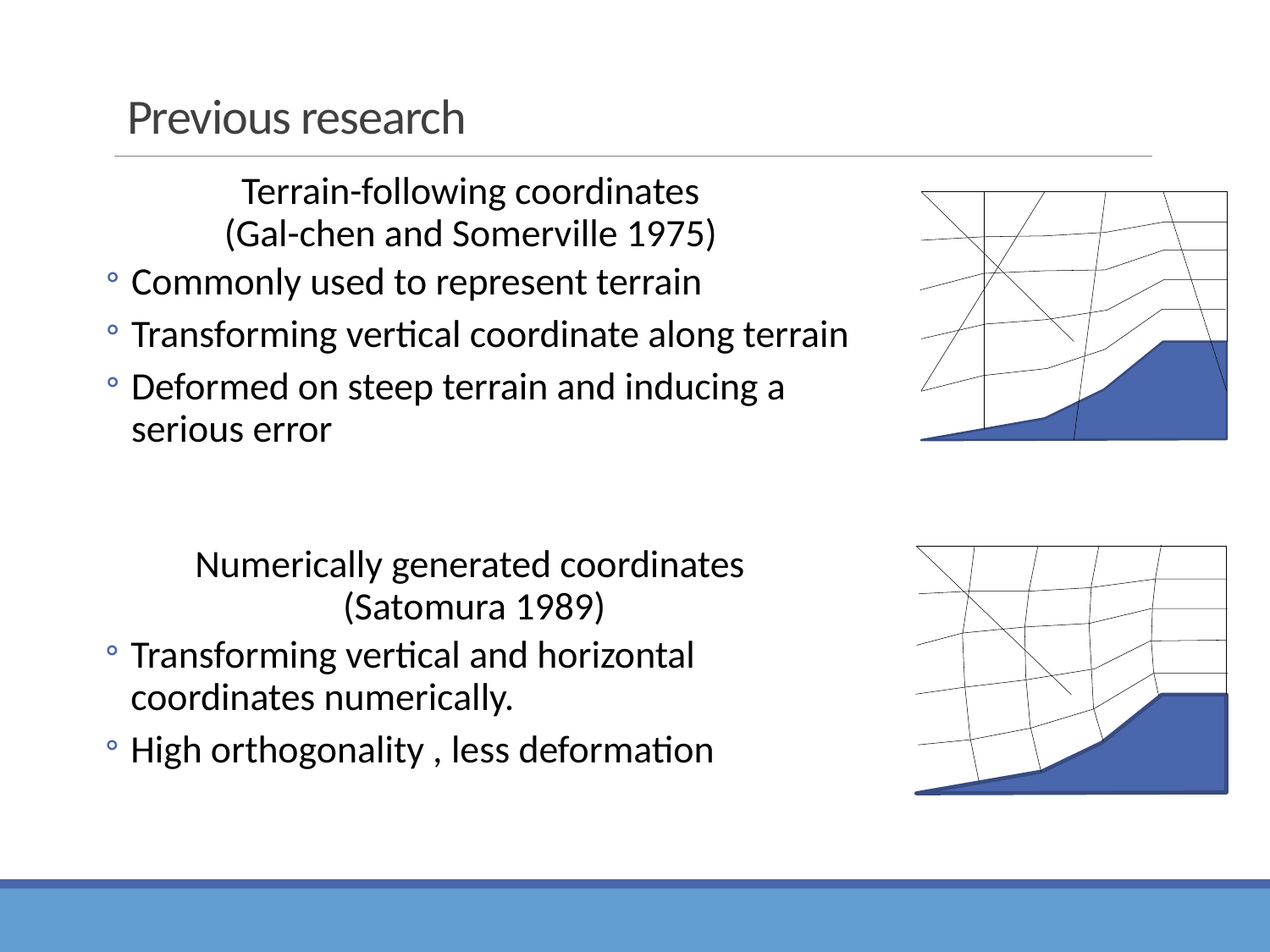

# Previous research
Terrain-following coordinates
(Gal-chen and Somerville 1975)
Commonly used to represent terrain
Transforming vertical coordinate along terrain
Deformed on steep terrain and inducing a serious error

Numerically generated coordinates
 (Satomura 1989)
Transforming vertical and horizontal coordinates numerically.
High orthogonality , less deformation